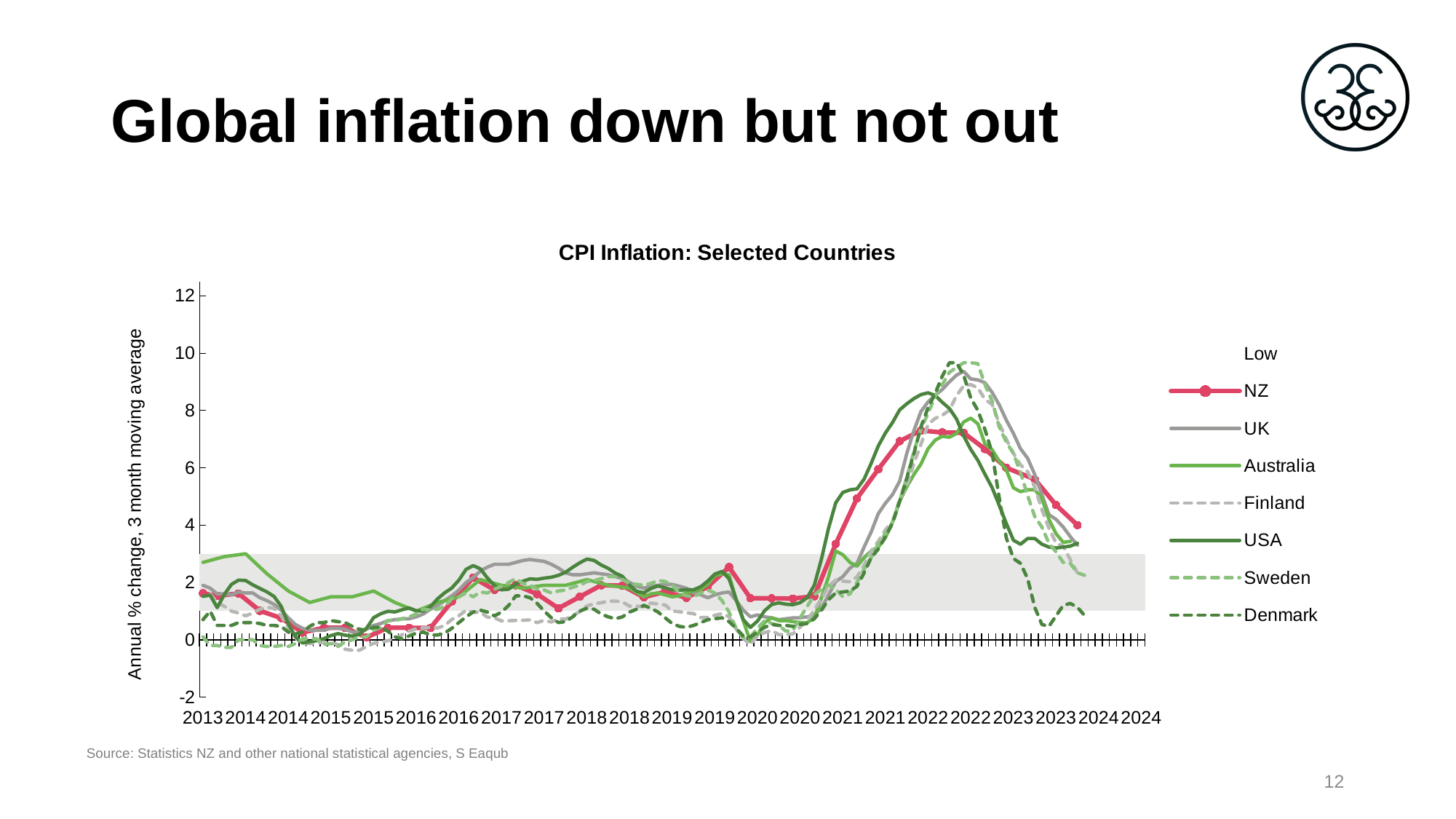

# Global inflation down but not out

### Chart: CPI Inflation: Selected Countries

| Category | Low | Target range | NZ | UK | Australia | Finland | USA | Sweden | Denmark |
|---|---|---|---|---|---|---|---|---|---|
| 41609 | 1.0 | 2.0 | 1.6253207850237317 | 1.9 | 2.7 | None | 1.5128383667573297 | 0.1 | 0.7 |
| 41640 | 1.0 | 2.0 | None | 1.8 | None | 1.6 | 1.557758795574915 | -0.2 | 1.0 |
| 41671 | 1.0 | 2.0 | 1.5332198317709933 | 1.6 | None | 1.3 | 1.1204746347724948 | -0.2 | 0.5 |
| 41699 | 1.0 | 2.0 | None | 1.5999999999999999 | 2.9 | 1.1666666666666667 | 1.582764950773156 | -0.26666666666666666 | 0.5 |
| 41730 | 1.0 | 2.0 | None | 1.5666666666666667 | None | 1.0 | 1.9315893015422618 | -0.26666666666666666 | 0.5 |
| 41760 | 1.0 | 2.0 | 1.6156462561985219 | 1.6666666666666667 | None | 0.9333333333333335 | 2.0803515617601334 | 0.0 | 0.6 |
| 41791 | 1.0 | 2.0 | None | 1.6333333333333335 | 3.0 | 0.8333333333333334 | 2.066722417334943 | 0.0 | 0.6 |
| 41821 | 1.0 | 2.0 | None | 1.6333333333333335 | None | 0.9333333333333335 | 1.9161059710739743 | 0.0 | 0.6 |
| 41852 | 1.0 | 2.0 | 1.0109520604429267 | 1.4666666666666668 | None | 1.0666666666666667 | 1.791129063250237 | -0.20000000000000004 | 0.5666666666666667 |
| 41883 | 1.0 | 2.0 | None | 1.3666666666666665 | 2.3 | 1.1333333333333335 | 1.6695636738571478 | -0.23333333333333336 | 0.5 |
| 41913 | 1.0 | 2.0 | None | 1.2333333333333334 | None | 1.0999999999999999 | 1.508372554198445 | -0.2333333333333333 | 0.5 |
| 41944 | 1.0 | 2.0 | 0.757575740375982 | 1.0333333333333334 | None | 0.8333333333333334 | 1.1647293611448155 | -0.20000000000000004 | 0.4666666666666666 |
| 41974 | 1.0 | 2.0 | None | 0.7666666666666666 | 1.7 | 0.43333333333333335 | 0.5515718010258963 | -0.2333333333333333 | 0.26666666666666666 |
| 42005 | 1.0 | 2.0 | None | 0.5333333333333333 | None | 0.06666666666666667 | 0.11205298360722853 | -0.13333333333333333 | 0.20000000000000004 |
| 42036 | 1.0 | 2.0 | 0.25167784656787706 | 0.39999999999999997 | None | -0.13333333333333333 | -0.11299790852150234 | 0.03333333333333333 | 0.26666666666666666 |
| 42064 | 1.0 | 2.0 | None | 0.3333333333333333 | 1.3 | -0.13333333333333333 | -0.07103124558432983 | 0.03333333333333335 | 0.4666666666666666 |
| 42095 | 1.0 | 2.0 | None | 0.3333333333333333 | None | -0.10000000000000002 | -0.030343018524496095 | 0.03333333333333333 | 0.6 |
| 42125 | 1.0 | 2.0 | 0.4184099980560463 | 0.3333333333333333 | None | -0.10000000000000002 | 0.03685801286847923 | -0.16666666666666666 | 0.6 |
| 42156 | 1.0 | 2.0 | None | 0.39999999999999997 | 1.5 | -0.10000000000000002 | 0.14676371301343138 | -0.13333333333333333 | 0.6666666666666666 |
| 42186 | 1.0 | 2.0 | None | 0.4000000000000001 | None | -0.16666666666666666 | 0.2155205731101617 | -0.2333333333333333 | 0.6333333333333333 |
| 42217 | 1.0 | 2.0 | 0.41701413473294036 | 0.3666666666666667 | None | -0.3333333333333333 | 0.15861095706986758 | -0.06666666666666668 | 0.6 |
| 42248 | 1.0 | 2.0 | None | 0.26666666666666666 | 1.5 | -0.3666666666666667 | 0.125921106946388 | 0.0 | 0.46666666666666673 |
| 42278 | 1.0 | 2.0 | None | 0.26666666666666666 | None | -0.36666666666666664 | 0.19092591307439863 | 0.10000000000000002 | 0.3666666666666667 |
| 42309 | 1.0 | 2.0 | 0.08354222106381481 | 0.3666666666666667 | None | -0.2333333333333333 | 0.40088650970850165 | 0.10000000000000002 | 0.3333333333333333 |
| 42339 | 1.0 | 2.0 | None | 0.5 | 1.7 | -0.12333333333333334 | 0.7708484903831284 | 0.3333333333333333 | 0.4333333333333333 |
| 42370 | 1.0 | 2.0 | None | 0.5666666666666668 | None | -0.08666666666666667 | 0.9078349444145095 | 0.43333333333333335 | 0.43333333333333335 |
| 42401 | 1.0 | 2.0 | 0.4184099980560463 | 0.6666666666666666 | None | -0.03 | 0.992132059419748 | 0.6666666666666666 | 0.3 |
| 42430 | 1.0 | 2.0 | None | 0.6999999999999998 | 1.3 | 0.043333333333333335 | 0.9705064753061136 | 0.6666666666666666 | 0.09999999999999999 |
| 42461 | 1.0 | 2.0 | None | 0.7333333333333334 | None | 0.17333333333333334 | 1.0475727696767672 | 0.7333333333333334 | 0.03333333333333333 |
| 42491 | 1.0 | 2.0 | 0.4166667254124956 | 0.7333333333333334 | None | 0.3 | 1.110129582424683 | 0.7999999999999999 | 0.13333333333333333 |
| 42522 | 1.0 | 2.0 | None | 0.7999999999999999 | 1.0 | 0.38666666666666666 | 1.0087087799907968 | 0.9 | 0.2333333333333333 |
| 42552 | 1.0 | 2.0 | None | 0.9 | None | 0.41333333333333333 | 1.0009885791378181 | 1.0666666666666667 | 0.26666666666666666 |
| 42583 | 1.0 | 2.0 | 0.41528234864005587 | 1.0666666666666667 | None | 0.43 | 1.1574412742609101 | 1.0333333333333334 | 0.16666666666666666 |
| 42614 | 1.0 | 2.0 | None | 1.2 | 1.3 | 0.41 | 1.4299618153248501 | 1.0666666666666667 | 0.16666666666666666 |
| 42644 | 1.0 | 2.0 | None | 1.3666666666666665 | None | 0.5 | 1.6396343527959194 | 1.1666666666666667 | 0.2333333333333333 |
| 42675 | 1.0 | 2.0 | 1.3355592690301954 | 1.5333333333333332 | None | 0.71 | 1.8070191165781753 | 1.4333333333333333 | 0.39999999999999997 |
| 42705 | 1.0 | 2.0 | None | 1.7333333333333332 | 1.5 | 0.84 | 2.0818419105826638 | 1.5 | 0.6 |
| 42736 | 1.0 | 2.0 | None | 2.0 | None | 1.03 | 2.4571846470328396 | 1.633333333333333 | 0.7999999999999999 |
| 42767 | 1.0 | 2.0 | 2.1666666860783224 | 2.1666666666666665 | None | 0.96 | 2.587317088715224 | 1.5 | 0.9666666666666667 |
| 42795 | 1.0 | 2.0 | None | 2.4 | 2.1 | 0.96 | 2.475927129934652 | 1.6666666666666667 | 1.0333333333333334 |
| 42826 | 1.0 | 2.0 | None | 2.5333333333333337 | None | 0.79 | 2.1579209584121704 | 1.6333333333333335 | 0.9666666666666668 |
| 42856 | 1.0 | 2.0 | 1.7427385490211167 | 2.6333333333333333 | None | 0.7633333333333333 | 1.8910441495454993 | 1.7666666666666666 | 0.8333333333333334 |
| 42887 | 1.0 | 2.0 | None | 2.6333333333333333 | 1.9 | 0.6566666666666666 | 1.7406721091259032 | 1.8666666666666665 | 0.9666666666666667 |
| 42917 | 1.0 | 2.0 | None | 2.6333333333333333 | None | 0.6633333333333333 | 1.764598239304238 | 2.0 | 1.2 |
| 42948 | 1.0 | 2.0 | 1.902398701755037 | 2.7000000000000006 | None | 0.6733333333333333 | 1.9445980461082553 | 2.1333333333333333 | 1.5333333333333332 |
| 42979 | 1.0 | 2.0 | None | 2.766666666666667 | 1.8 | 0.68 | 2.0431481802668814 | 1.9666666666666668 | 1.5333333333333332 |
| 43009 | 1.0 | 2.0 | None | 2.7999999999999994 | None | 0.6933333333333334 | 2.1246056159330764 | 1.8999999999999997 | 1.4666666666666668 |
| 43040 | 1.0 | 2.0 | 1.5943986592803272 | 2.766666666666667 | None | 0.5966666666666667 | 2.1077274456601014 | 1.7666666666666666 | 1.2666666666666666 |
| 43070 | 1.0 | 2.0 | None | 2.733333333333333 | 1.9 | 0.68 | 2.1512478173039216 | 1.7333333333333332 | 1.0 |
| 43101 | 1.0 | 2.0 | None | 2.6333333333333333 | None | 0.62 | 2.181572839569353 | 1.6333333333333335 | 0.7666666666666666 |
| 43132 | 1.0 | 2.0 | 1.0999999999999899 | 2.5 | None | 0.73 | 2.2485791879352477 | 1.7 | 0.6 |
| 43160 | 1.0 | 2.0 | None | 2.3333333333333335 | 1.9 | 0.7166666666666667 | 2.355138332615699 | 1.7333333333333334 | 0.6333333333333334 |
| 43191 | 1.0 | 2.0 | None | 2.2666666666666666 | None | 0.8566666666666668 | 2.5279558915325775 | 1.8333333333333333 | 0.8000000000000002 |
| 43221 | 1.0 | 2.0 | 1.4999999999999902 | 2.2666666666666666 | None | 0.9733333333333333 | 2.686822867847271 | 1.8999999999999997 | 1.0 |
| 43252 | 1.0 | 2.0 | None | 2.3 | 2.1 | 1.1766666666666667 | 2.8145323623328147 | 2.033333333333333 | 1.1 |
| 43282 | 1.0 | 2.0 | None | 2.3333333333333335 | None | 1.2566666666666666 | 2.7681997786767347 | 2.066666666666667 | 1.0666666666666667 |
| 43313 | 1.0 | 2.0 | 1.901298712547539 | 2.3 | None | 1.29 | 2.609701249415005 | 2.1333333333333333 | 0.9 |
| 43344 | 1.0 | 2.0 | None | 2.2666666666666666 | 1.9 | 1.3466666666666667 | 2.4890038109670463 | 2.1999999999999997 | 0.8000000000000002 |
| 43374 | 1.0 | 2.0 | None | 2.2 | None | 1.3499999999999999 | 2.3238053845648845 | 2.1999999999999997 | 0.7333333333333334 |
| 43405 | 1.0 | 2.0 | 1.8886679920477212 | 2.1333333333333333 | None | 1.3233333333333333 | 2.213913984075311 | 2.1 | 0.8000000000000002 |
| 43435 | 1.0 | 2.0 | None | 2.0 | 1.8 | 1.1733333333333333 | 1.90012892433596 | 1.9666666666666668 | 0.9666666666666668 |
| 43466 | 1.0 | 2.0 | None | 1.8666666666666665 | None | 1.1733333333333331 | 1.6910406651133687 | 1.9333333333333333 | 1.0666666666666667 |
| 43497 | 1.0 | 2.0 | 1.4836795252225476 | 1.8 | 1.5 | 1.1533333333333333 | 1.6412921986666664 | 1.8999999999999997 | 1.2000000000000002 |
| 43525 | 1.0 | 2.0 | None | 1.8666666666666665 | 1.6 | 1.28 | 1.7883302526666667 | 1.9666666666666668 | 1.0999999999999999 |
| 43556 | 1.0 | 2.0 | None | 1.8999999999999997 | 1.6333333333333335 | 1.25 | 1.8794816976666668 | 2.066666666666667 | 0.9666666666666668 |
| 43586 | 1.0 | 2.0 | 1.6748768472906406 | 1.9333333333333333 | 1.5666666666666664 | 1.2133333333333332 | 1.811664027 | 2.0333333333333337 | 0.7666666666666666 |
| 43617 | 1.0 | 2.0 | None | 1.9333333333333333 | 1.5 | 1.0033333333333332 | 1.740986042 | 1.9000000000000001 | 0.5666666666666665 |
| 43647 | 1.0 | 2.0 | None | 1.8666666666666665 | 1.5333333333333332 | 0.9766666666666666 | 1.7254068026666667 | 1.6333333333333335 | 0.4666666666666666 |
| 43678 | 1.0 | 2.0 | 1.46484375 | 1.8 | 1.6333333333333335 | 0.9433333333333334 | 1.7477184263333332 | 1.5333333333333332 | 0.43333333333333335 |
| 43709 | 1.0 | 2.0 | None | 1.6333333333333335 | 1.7 | 0.9133333333333334 | 1.7441936923333337 | 1.5 | 0.5 |
| 43739 | 1.0 | 2.0 | None | 1.5666666666666667 | 1.7666666666666666 | 0.7733333333333333 | 1.8493344153333335 | 1.6333333333333335 | 0.6 |
| 43770 | 1.0 | 2.0 | 1.8536585365853675 | 1.4666666666666668 | 1.9333333333333336 | 0.7733333333333334 | 2.048458218 | 1.7333333333333334 | 0.6999999999999998 |
| 43800 | 1.0 | 2.0 | None | 1.5666666666666667 | 2.2333333333333334 | 0.8533333333333334 | 2.292202280333333 | 1.6333333333333335 | 0.7333333333333334 |
| 43831 | 1.0 | 2.0 | None | 1.6333333333333335 | 2.3000000000000003 | 0.91 | 2.3845731449999996 | 1.3666666666666665 | 0.7666666666666666 |
| 43862 | 1.0 | 2.0 | 2.5341130604288553 | 1.6666666666666667 | 2.266666666666667 | 0.8066666666666666 | 2.127532715333333 | 0.9666666666666667 | 0.6333333333333333 |
| 43891 | 1.0 | 2.0 | None | 1.366666666666667 | 1.3999999999999997 | 0.37666666666666665 | 1.409129073 | 0.4000000000000001 | 0.4000000000000001 |
| 43922 | 1.0 | 2.0 | None | 1.0333333333333332 | 0.6666666666666666 | 0.04333333333333333 | 0.7048270736666665 | 0.06666666666666665 | 0.13333333333333333 |
| 43952 | 1.0 | 2.0 | 1.4534883720930258 | 0.8000000000000002 | -0.06666666666666667 | -0.16666666666666666 | 0.4292126213333333 | 0.09999999999999998 | 0.09999999999999999 |
| 43983 | 1.0 | 2.0 | None | 0.8666666666666667 | 0.16666666666666666 | 0.13333333333333333 | 0.6521905996666667 | 0.39999999999999997 | 0.26666666666666666 |
| 44013 | 1.0 | 2.0 | None | 0.8000000000000002 | 0.6000000000000001 | 0.25333333333333335 | 1.013078639 | 0.6666666666666666 | 0.43333333333333335 |
| 44044 | 1.0 | 2.0 | 1.4436958614052031 | 0.7666666666666666 | 0.7666666666666667 | 0.3166666666666667 | 1.231564312 | 0.5666666666666668 | 0.5333333333333333 |
| 44075 | 1.0 | 2.0 | None | 0.7000000000000001 | 0.6666666666666666 | 0.18000000000000002 | 1.2876964383333334 | 0.5000000000000001 | 0.5 |
| 44105 | 1.0 | 2.0 | None | 0.7333333333333334 | 0.6666666666666666 | 0.18333333333333332 | 1.2405247296666666 | 0.3 | 0.5 |
| 44136 | 1.0 | 2.0 | 1.4367816091954033 | 0.7666666666666666 | 0.6333333333333334 | 0.20666666666666667 | 1.2240434500000001 | 0.3333333333333333 | 0.4666666666666666 |
| 44166 | 1.0 | 2.0 | None | 0.7666666666666666 | 0.6000000000000001 | 0.44333333333333336 | 1.2947923066666667 | 0.7666666666666666 | 0.5333333333333333 |
| 44197 | 1.0 | 2.0 | None | 0.8000000000000002 | 0.6 | 0.6766666666666667 | 1.4700593333333334 | 1.1666666666666667 | 0.5666666666666668 |
| 44228 | 1.0 | 2.0 | 1.520912547528508 | 0.8666666666666667 | 0.7666666666666666 | 1.0433333333333332 | 1.9062197863333334 | 1.5666666666666667 | 0.7333333333333334 |
| 44256 | 1.0 | 2.0 | None | 1.0999999999999999 | 1.4666666666666668 | 1.43 | 2.8181415846666664 | 1.7666666666666666 | 1.0333333333333334 |
| 44287 | 1.0 | 2.0 | None | 1.5666666666666667 | 2.1999999999999997 | 1.8699999999999999 | 3.892033271666666 | 1.9000000000000001 | 1.4000000000000001 |
| 44317 | 1.0 | 2.0 | 3.3428844317096473 | 2.033333333333333 | 3.1 | 2.083333333333333 | 4.775730607 | 1.7666666666666666 | 1.6333333333333335 |
| 44348 | 1.0 | 2.0 | None | 2.1999999999999997 | 2.966666666666667 | 2.046666666666667 | 5.139383498666667 | 1.5 | 1.6666666666666667 |
| 44378 | 1.0 | 2.0 | None | 2.5 | 2.6999999999999997 | 2.0233333333333334 | 5.230469372999999 | 1.6000000000000003 | 1.7 |
| 44409 | 1.0 | 2.0 | 4.933586337760909 | 2.6666666666666665 | 2.5666666666666664 | 2.1933333333333334 | 5.264475911666666 | 2.0 | 1.866666666666667 |
| 44440 | 1.0 | 2.0 | None | 3.233333333333333 | 2.8666666666666667 | 2.596666666666667 | 5.60322536 | 2.4666666666666663 | 2.3333333333333335 |
| 44470 | 1.0 | 2.0 | None | 3.766666666666666 | 3.1 | 3.106666666666667 | 6.161257378666666 | 2.8666666666666667 | 2.8666666666666667 |
| 44501 | 1.0 | 2.0 | 5.9490084985835745 | 4.3999999999999995 | 3.233333333333333 | 3.4333333333333336 | 6.764866868333333 | 3.3333333333333335 | 3.1666666666666665 |
| 44531 | 1.0 | 2.0 | None | 4.766666666666667 | 3.5666666666666664 | 3.84 | 7.217375212666667 | 3.6999999999999997 | 3.6 |
| 44562 | 1.0 | 2.0 | None | 5.066666666666666 | 4.1000000000000005 | 4.12 | 7.581528273666667 | 4.1000000000000005 | 4.066666666666666 |
| 44593 | 1.0 | 2.0 | 6.928838951310867 | 5.533333333333334 | 4.833333333333333 | 4.896666666666667 | 8.021780774666667 | 4.833333333333333 | 4.833333333333333 |
| 44621 | 1.0 | 2.0 | None | 6.5 | 5.333333333333333 | 5.3500000000000005 | 8.232611863 | 5.666666666666667 | 5.633333333333333 |
| 44652 | 1.0 | 2.0 | None | 7.3 | 5.766666666666666 | 6.16 | 8.415106790000001 | 6.566666666666666 | 6.5 |
| 44682 | 1.0 | 2.0 | 7.301293900184835 | 7.966666666666666 | 6.133333333333333 | 6.826666666666667 | 8.554363666999999 | 7.366666666666667 | 7.433333333333334 |
| 44713 | 1.0 | 2.0 | None | 8.3 | 6.666666666666667 | 7.510000000000001 | 8.616166958 | 7.8999999999999995 | 8.1 |
| 44743 | 1.0 | 2.0 | None | 8.533333333333333 | 6.966666666666666 | 7.726666666666667 | 8.524509976666666 | 8.5 | 8.6 |
| 44774 | 1.0 | 2.0 | 7.233273056057876 | 8.733333333333333 | 7.1000000000000005 | 7.833333333333333 | 8.285132332333333 | 8.9 | 9.200000000000001 |
| 44805 | 1.0 | 2.0 | None | 9.0 | 7.066666666666666 | 8.01 | 8.068235882666666 | 9.333333333333334 | 9.666666666666666 |
| 44835 | 1.0 | 2.0 | None | 9.233333333333333 | 7.2 | 8.516666666666667 | 7.704231573 | 9.5 | 9.666666666666666 |
| 44866 | 1.0 | 2.0 | 7.219251336898402 | 9.366666666666665 | 7.6000000000000005 | 8.860000000000001 | 7.114260418000001 | 9.666666666666666 | 9.233333333333333 |
| 44896 | 1.0 | 2.0 | None | 9.1 | 7.733333333333334 | 8.903333333333334 | 6.642481598333333 | 9.666666666666666 | 8.433333333333334 |
| 44927 | 1.0 | 2.0 | None | 9.066666666666666 | 7.533333333333334 | 8.79 | 6.259511430333333 | 9.633333333333333 | 8.0 |
| 44958 | 1.0 | 2.0 | 6.654991243432584 | 8.966666666666667 | 6.833333333333333 | 8.386666666666665 | 5.773504754666667 | 8.9 | 7.333333333333333 |
| 44986 | 1.0 | 2.0 | None | 8.633333333333335 | 6.633333333333333 | 8.213333333333333 | 5.310183186666666 | 8.333333333333334 | 6.527333333333334 |
| 45017 | 1.0 | 2.0 | None | 8.200000000000001 | 6.233333333333333 | 7.553333333333334 | 4.690985172666666 | 7.433333333333334 | 4.960666666666667 |
| 45047 | 1.0 | 2.0 | 6.0 | 7.666666666666667 | 5.933333333333333 | 6.996666666666667 | 4.059346175796645 | 6.900000000000001 | 3.5606666666666666 |
| 45078 | 1.0 | 2.0 | None | 7.2 | 5.3 | 6.506666666666667 | 3.4736156711299793 | 6.5 | 2.8333333333333335 |
| 45108 | 1.0 | 2.0 | None | 6.666666666666667 | 5.166666666666667 | 6.1066666666666665 | 3.3306678247966457 | 5.833333333333333 | 2.6666666666666665 |
| 45139 | 1.0 | 2.0 | None | 6.333333333333333 | 5.233333333333333 | 5.863333333333333 | 3.5333333333333337 | 5.033333333333334 | 2.1333333333333333 |
| 45170 | 1.0 | 2.0 | 5.6 | 5.766666666666667 | 5.233333333333333 | 5.33 | 3.5333333333333337 | 4.3 | 1.1333333333333333 |
| 45200 | 1.0 | 2.0 | None | 5.066666666666666 | 4.933333333333334 | 4.543333333333333 | 3.3333333333333335 | 3.933333333333333 | 0.5333333333333333 |
| 45231 | 1.0 | 2.0 | None | 4.366666666666667 | 4.2 | 3.8966666666666665 | 3.233333333333334 | 3.366666666666667 | 0.4666666666666666 |
| 45261 | 1.0 | 2.0 | 4.7 | 4.2 | 3.6999999999999997 | 3.3699999999999997 | 3.1999999999999997 | 3.0666666666666664 | 0.8333333333333334 |
| 45292 | 1.0 | 2.0 | None | 3.9333333333333336 | 3.4 | 3.2699999999999996 | 3.233333333333333 | 2.6999999999999997 | 1.2 |
| 45323 | 1.0 | 2.0 | None | 3.6 | 3.4333333333333336 | 2.796666666666667 | 3.266666666666667 | 2.6666666666666665 | 1.2666666666666666 |
| 45352 | 1.0 | 2.0 | 4.0 | 3.3 | None | 2.3333333333333335 | 3.3666666666666667 | 2.3333333333333335 | 1.1333333333333335 |
| 45383 | 1.0 | 2.0 | None | None | None | None | None | 2.25 | 0.8500000000000001 |
| 45413 | 1.0 | 2.0 | None | None | None | None | None | None | None |
| 45444 | 1.0 | 2.0 | None | None | None | None | None | None | None |
| 45474 | 1.0 | 2.0 | None | None | None | None | None | None | None |
| 45505 | 1.0 | 2.0 | None | None | None | None | None | None | None |
| 45536 | 1.0 | 2.0 | None | None | None | None | None | None | None |
| 45566 | 1.0 | 2.0 | None | None | None | None | None | None | None |
| 45597 | 1.0 | 2.0 | None | None | None | None | None | None | None |
| 45627 | 1.0 | 2.0 | None | None | None | None | None | None | None |
Source: Statistics NZ and other national statistical agencies, S Eaqub
12